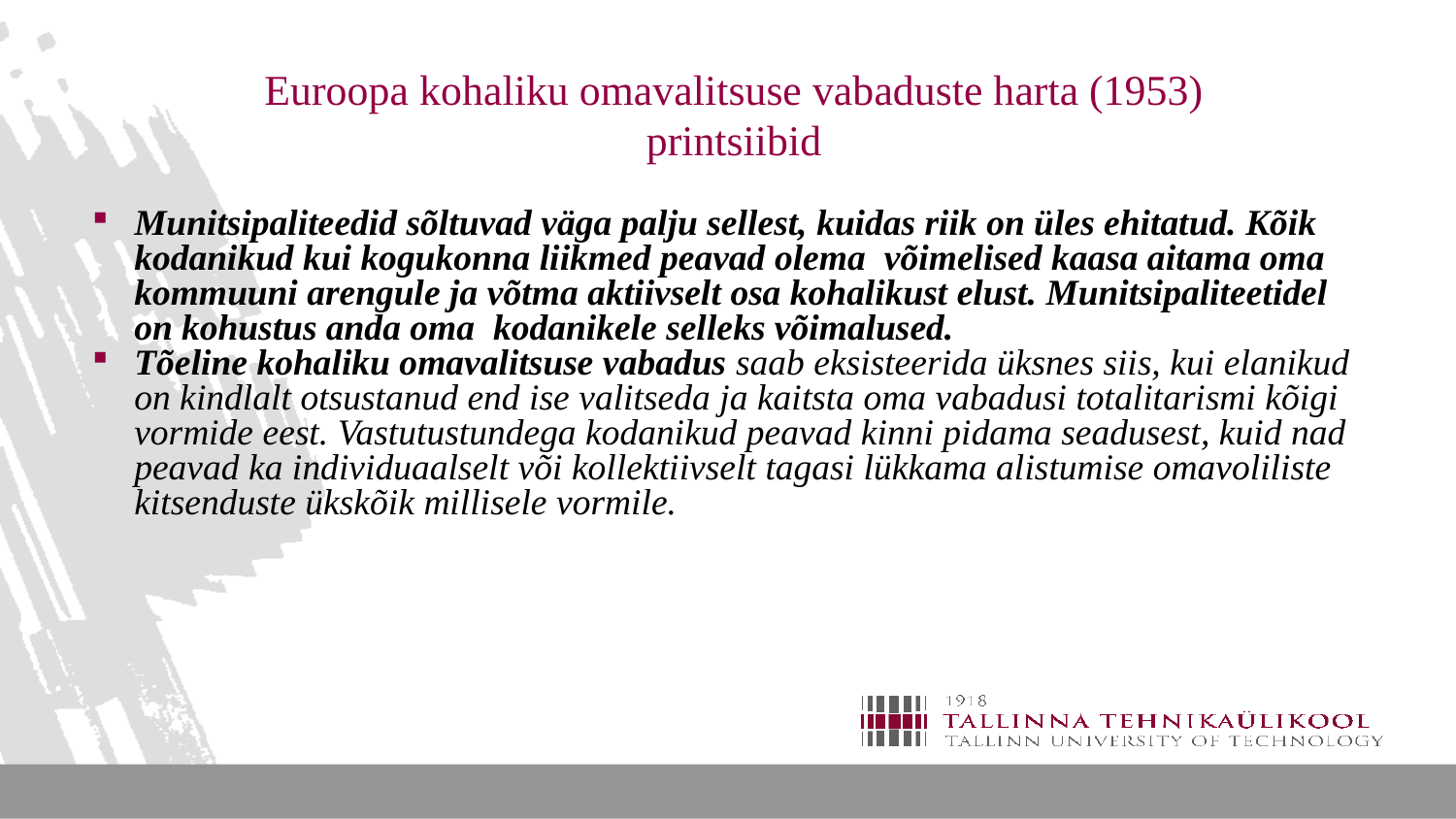

# Euroopa kohaliku omavalitsuse vabaduste harta (1953) printsiibid
Munitsipaliteedid sõltuvad väga palju sellest, kuidas riik on üles ehitatud. Kõik kodanikud kui kogukonna liikmed peavad olema  võimelised kaasa aitama oma kommuuni arengule ja võtma aktiivselt osa kohalikust elust. Munitsipaliteetidel on kohustus anda oma  kodanikele selleks võimalused.
Tõeline kohaliku omavalitsuse vabadus saab eksisteerida üksnes siis, kui elanikud on kindlalt otsustanud end ise valitseda ja kaitsta oma vabadusi totalitarismi kõigi vormide eest. Vastutustundega kodanikud peavad kinni pidama seadusest, kuid nad peavad ka individuaalselt või kollektiivselt tagasi lükkama alistumise omavoliliste kitsenduste ükskõik millisele vormile.